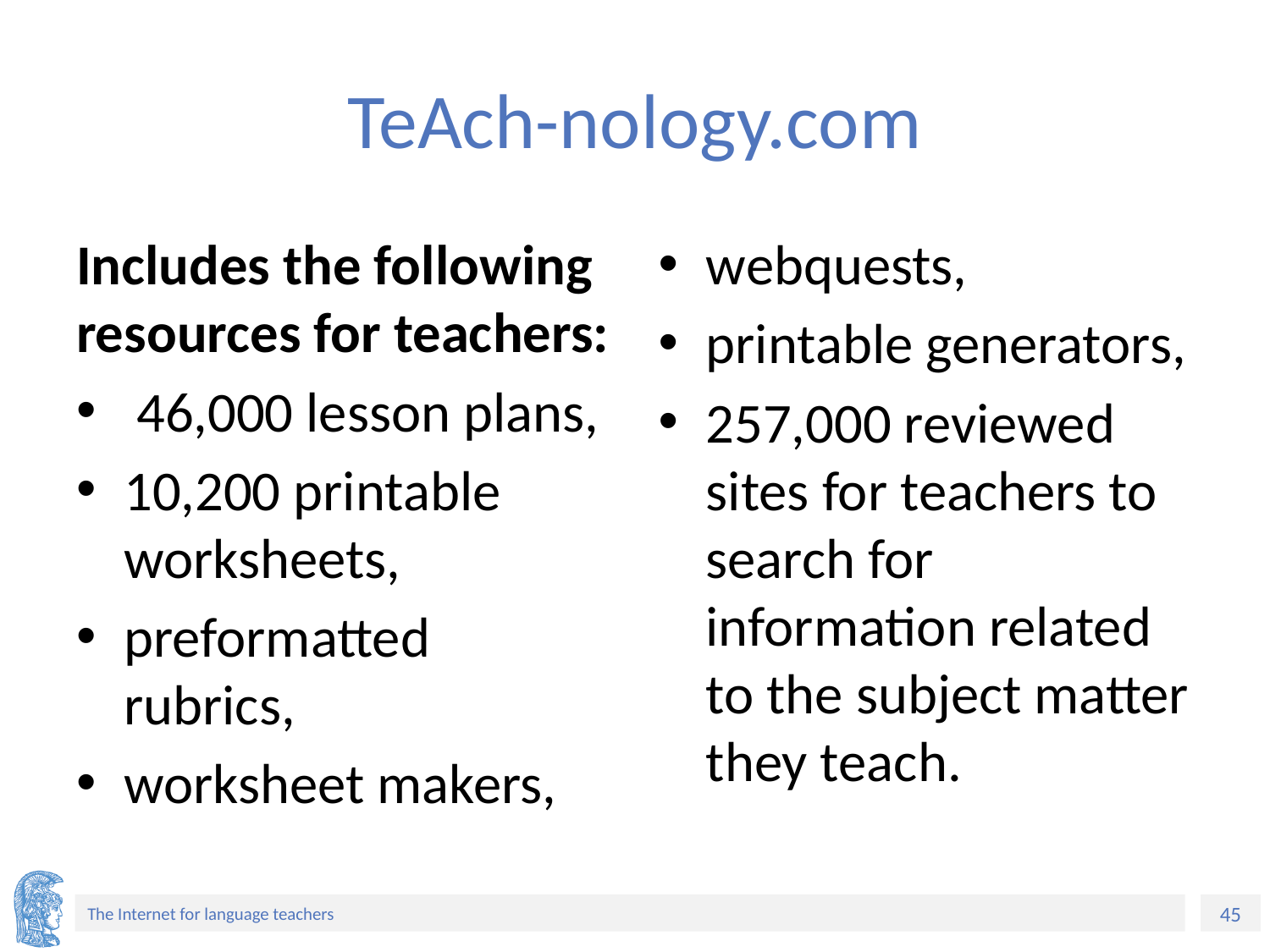

# TeAch-nology.com
Includes the following resources for teachers:
 46,000 lesson plans,
10,200 printable worksheets,
preformatted rubrics,
worksheet makers,
webquests,
printable generators,
257,000 reviewed sites for teachers to search for information related to the subject matter they teach.